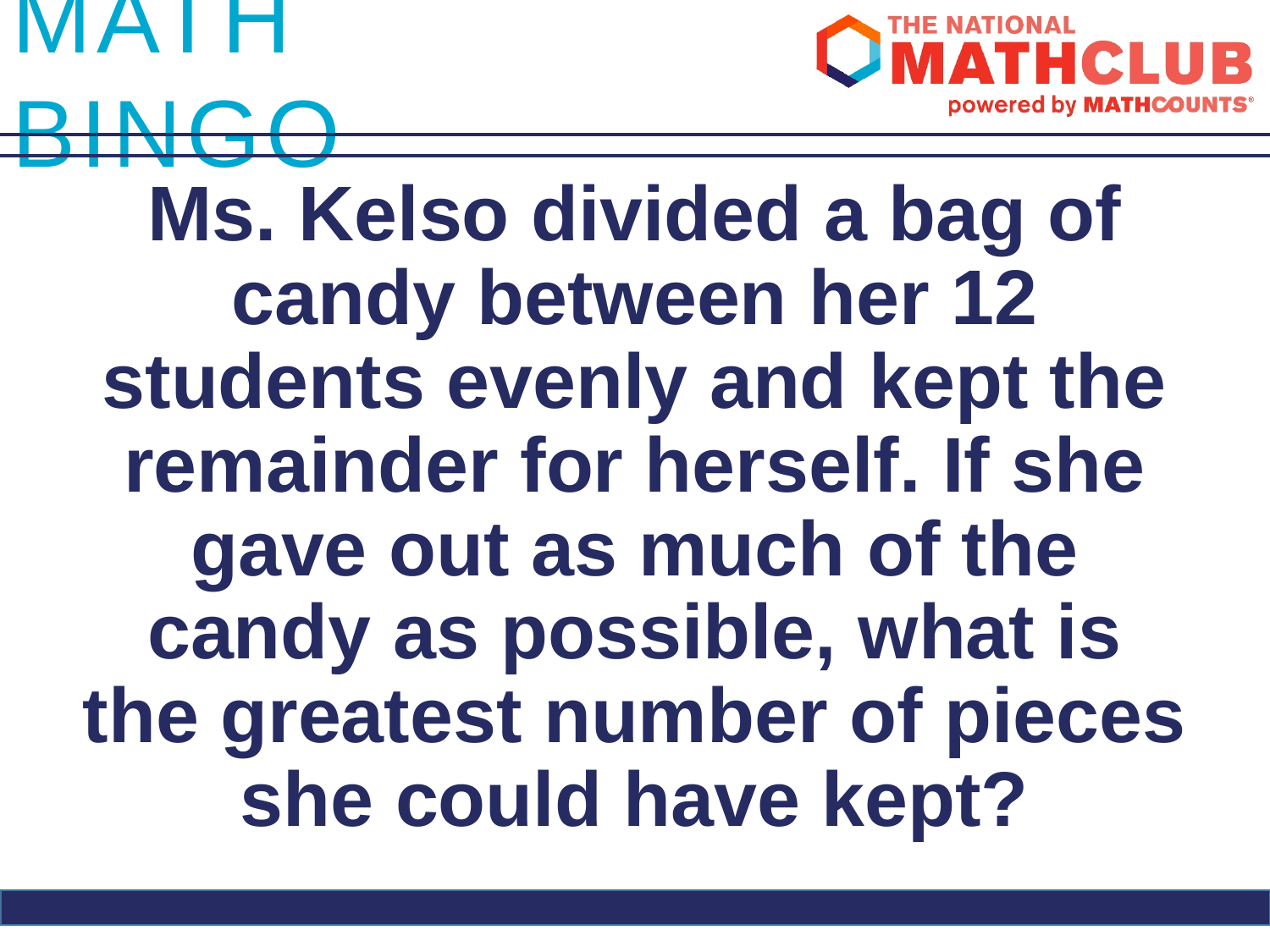

Ms. Kelso divided a bag of candy between her 12 students evenly and kept the remainder for herself. If she gave out as much of the candy as possible, what is the greatest number of pieces she could have kept?